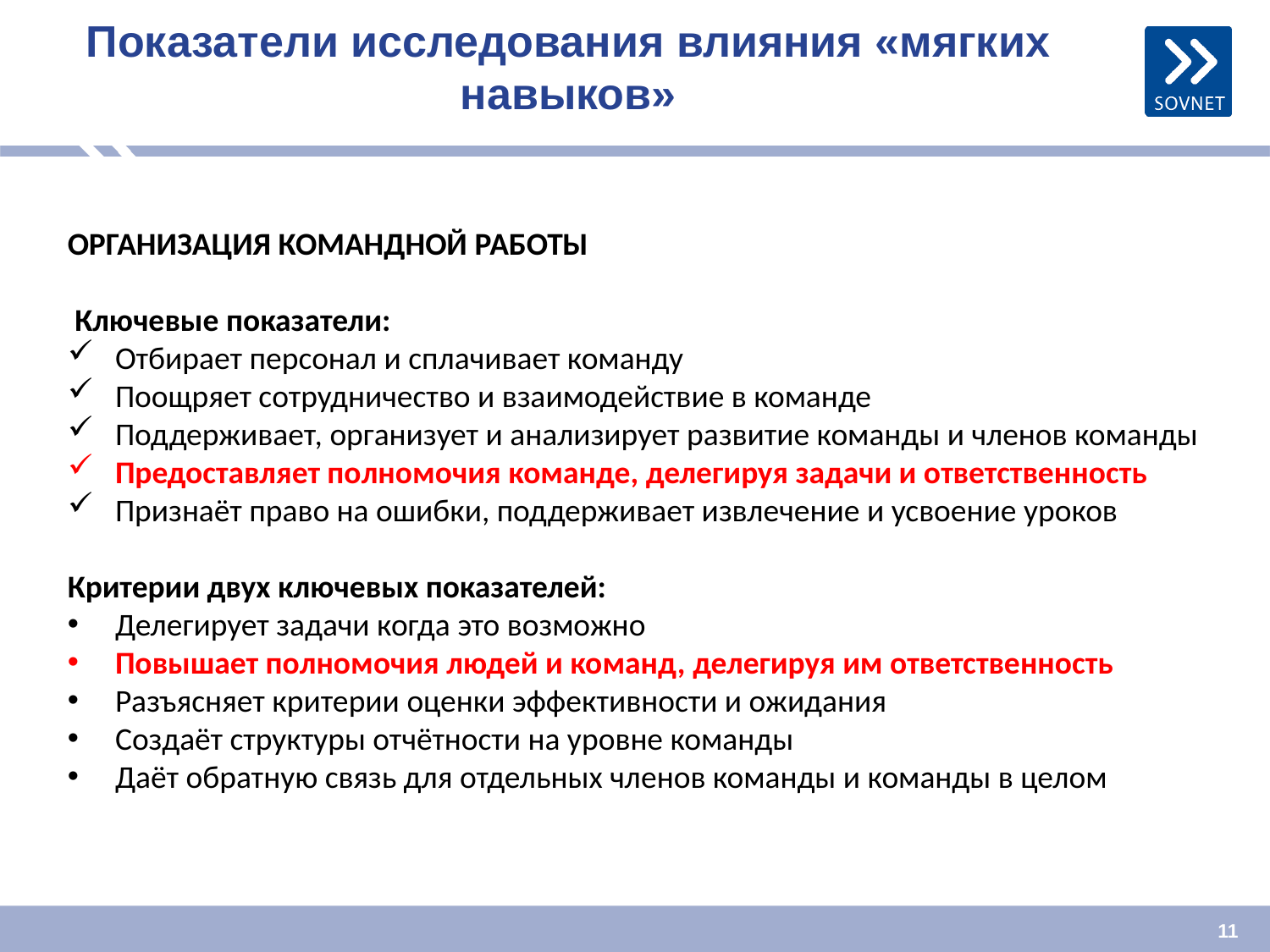

# Показатели исследования влияния «мягких навыков»
ОРГАНИЗАЦИЯ КОМАНДНОЙ РАБОТЫ

 Ключевые показатели:
Отбирает персонал и сплачивает команду
Поощряет сотрудничество и взаимодействие в команде
Поддерживает, организует и анализирует развитие команды и членов команды
Предоставляет полномочия команде, делегируя задачи и ответственность
Признаёт право на ошибки, поддерживает извлечение и усвоение уроков

Критерии двух ключевых показателей:
Делегирует задачи когда это возможно
Повышает полномочия людей и команд, делегируя им ответственность
Разъясняет критерии оценки эффективности и ожидания
Создаёт структуры отчётности на уровне команды
Даёт обратную связь для отдельных членов команды и команды в целом

11